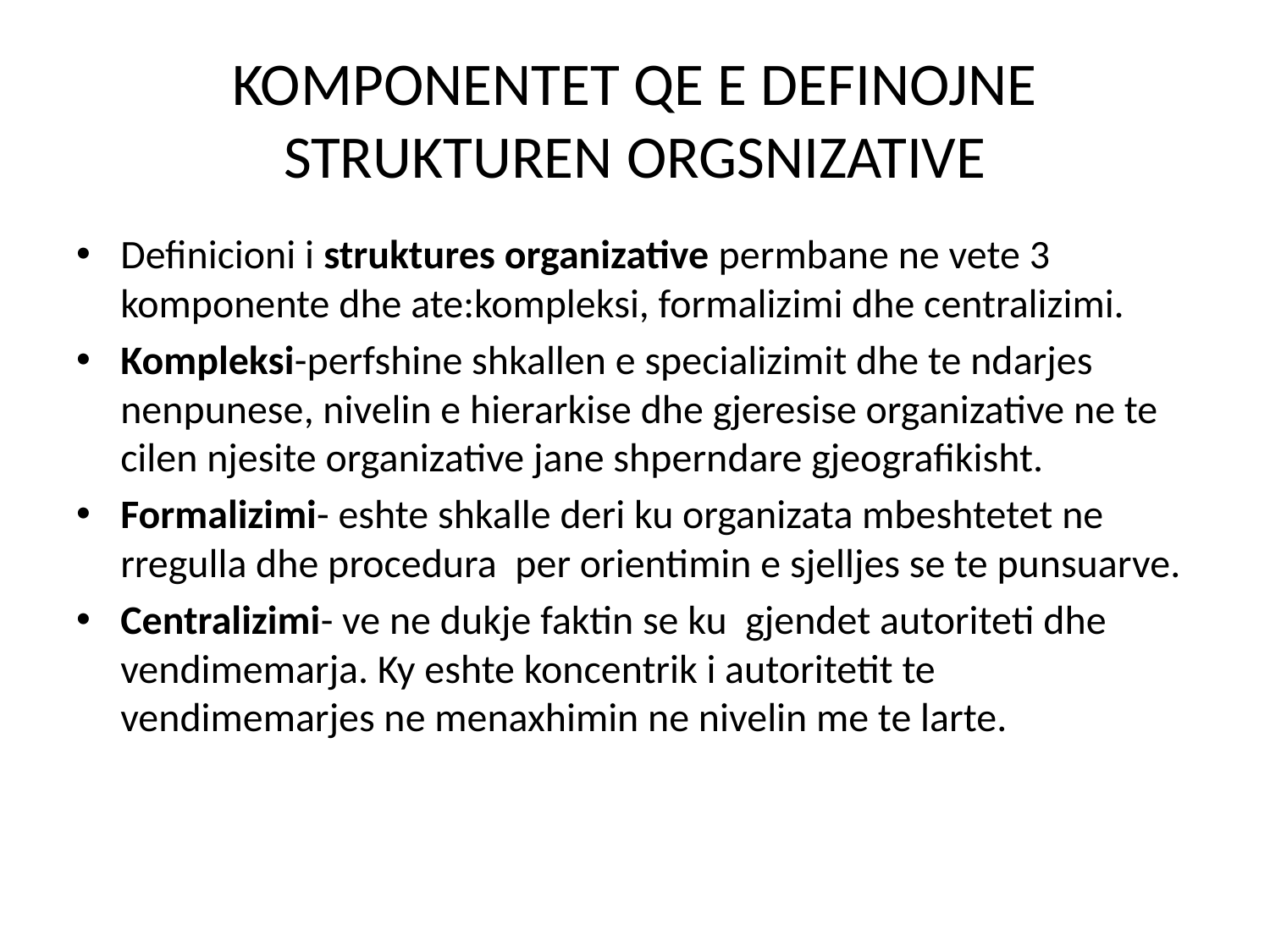

# KOMPONENTET QE E DEFINOJNE STRUKTUREN ORGSNIZATIVE
Definicioni i struktures organizative permbane ne vete 3 komponente dhe ate:kompleksi, formalizimi dhe centralizimi.
Kompleksi-perfshine shkallen e specializimit dhe te ndarjes nenpunese, nivelin e hierarkise dhe gjeresise organizative ne te cilen njesite organizative jane shperndare gjeografikisht.
Formalizimi- eshte shkalle deri ku organizata mbeshtetet ne rregulla dhe procedura  per orientimin e sjelljes se te punsuarve.
Centralizimi- ve ne dukje faktin se ku  gjendet autoriteti dhe vendimemarja. Ky eshte koncentrik i autoritetit te vendimemarjes ne menaxhimin ne nivelin me te larte.